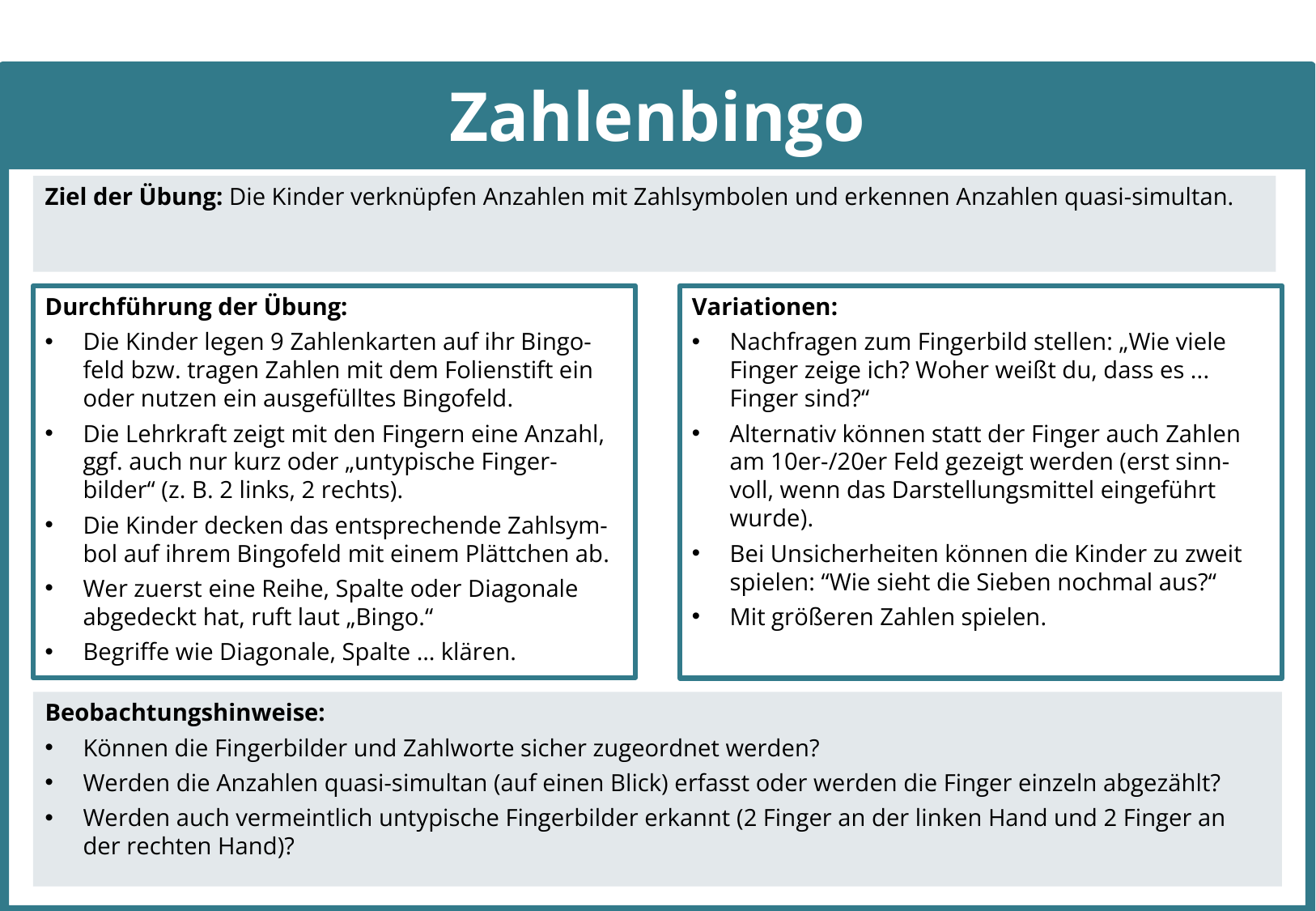

# Zahlenbingo
Ziel der Übung: Die Kinder verknüpfen Anzahlen mit Zahlsymbolen und erkennen Anzahlen quasi-simultan.
Variationen:
Nachfragen zum Fingerbild stellen: „Wie viele Finger zeige ich? Woher weißt du, dass es ... Finger sind?“
Alternativ können statt der Finger auch Zahlen am 10er-/20er Feld gezeigt werden (erst sinn-voll, wenn das Darstellungsmittel eingeführt wurde).
Bei Unsicherheiten können die Kinder zu zweit spielen: “Wie sieht die Sieben nochmal aus?“
Mit größeren Zahlen spielen.

Durchführung der Übung:
Die Kinder legen 9 Zahlenkarten auf ihr Bingo-feld bzw. tragen Zahlen mit dem Folienstift ein oder nutzen ein ausgefülltes Bingofeld.
Die Lehrkraft zeigt mit den Fingern eine Anzahl, ggf. auch nur kurz oder „untypische Finger-bilder“ (z. B. 2 links, 2 rechts).
Die Kinder decken das entsprechende Zahlsym-bol auf ihrem Bingofeld mit einem Plättchen ab.
Wer zuerst eine Reihe, Spalte oder Diagonale abgedeckt hat, ruft laut „Bingo.“
Begriffe wie Diagonale, Spalte … klären.

Beobachtungshinweise:
Können die Fingerbilder und Zahlworte sicher zugeordnet werden?
Werden die Anzahlen quasi-simultan (auf einen Blick) erfasst oder werden die Finger einzeln abgezählt?
Werden auch vermeintlich untypische Fingerbilder erkannt (2 Finger an der linken Hand und 2 Finger an der rechten Hand)?